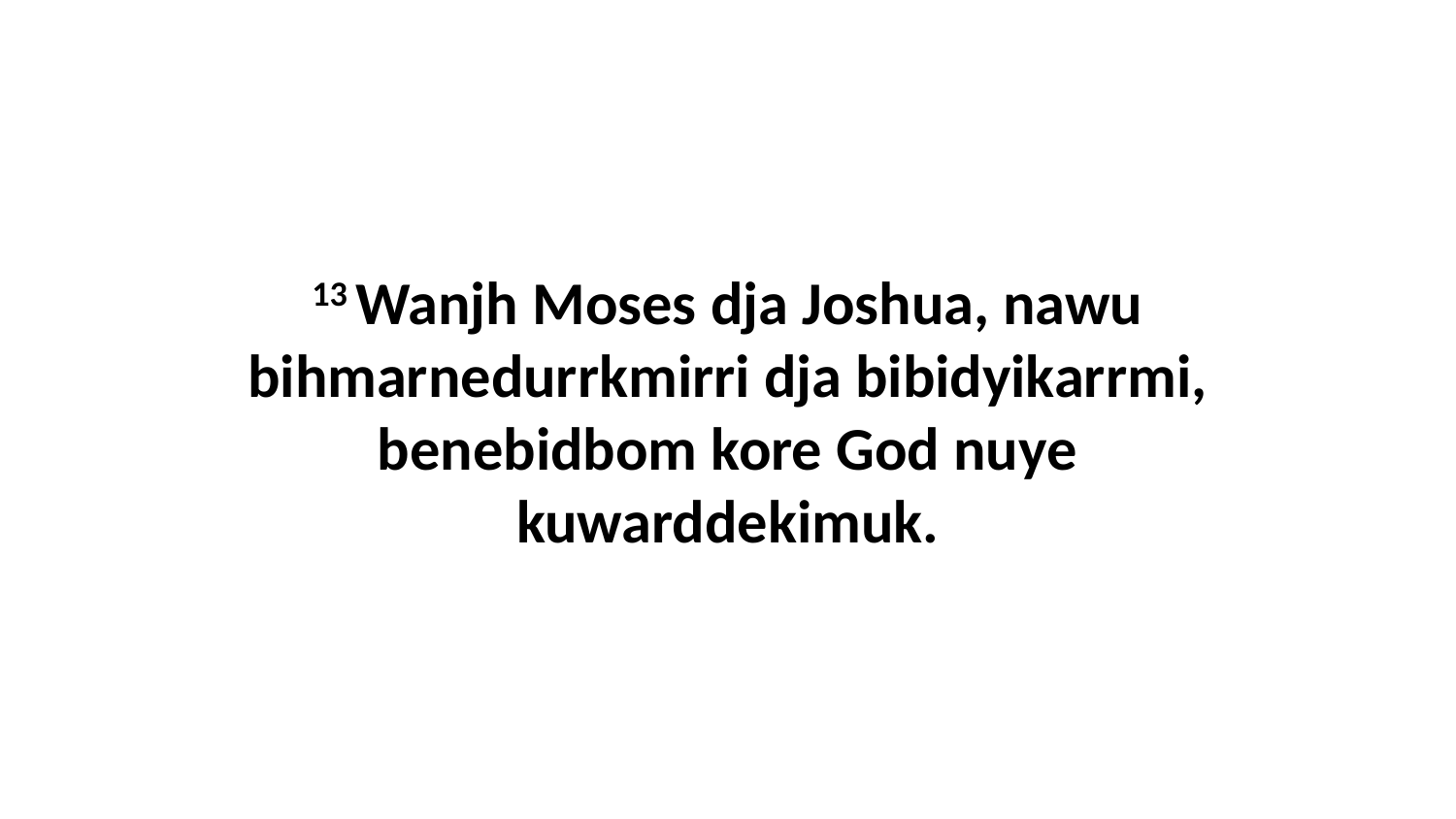

13 Wanjh Moses dja Joshua, nawu bihmarnedurrkmirri dja bibidyikarrmi, benebidbom kore God nuye kuwarddekimuk.